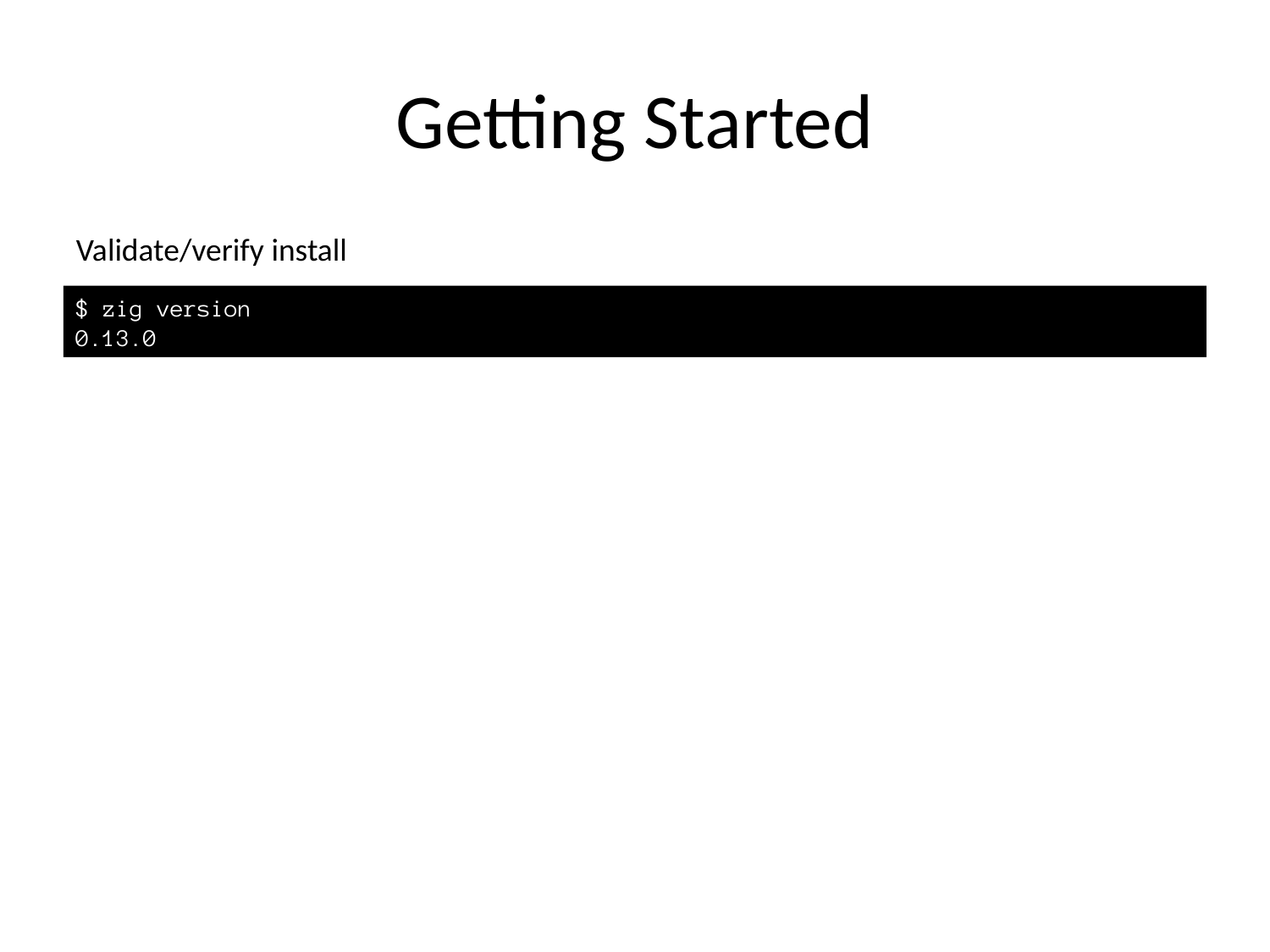

# Getting Started
Validate/verify install
$ zig version
0.13.0